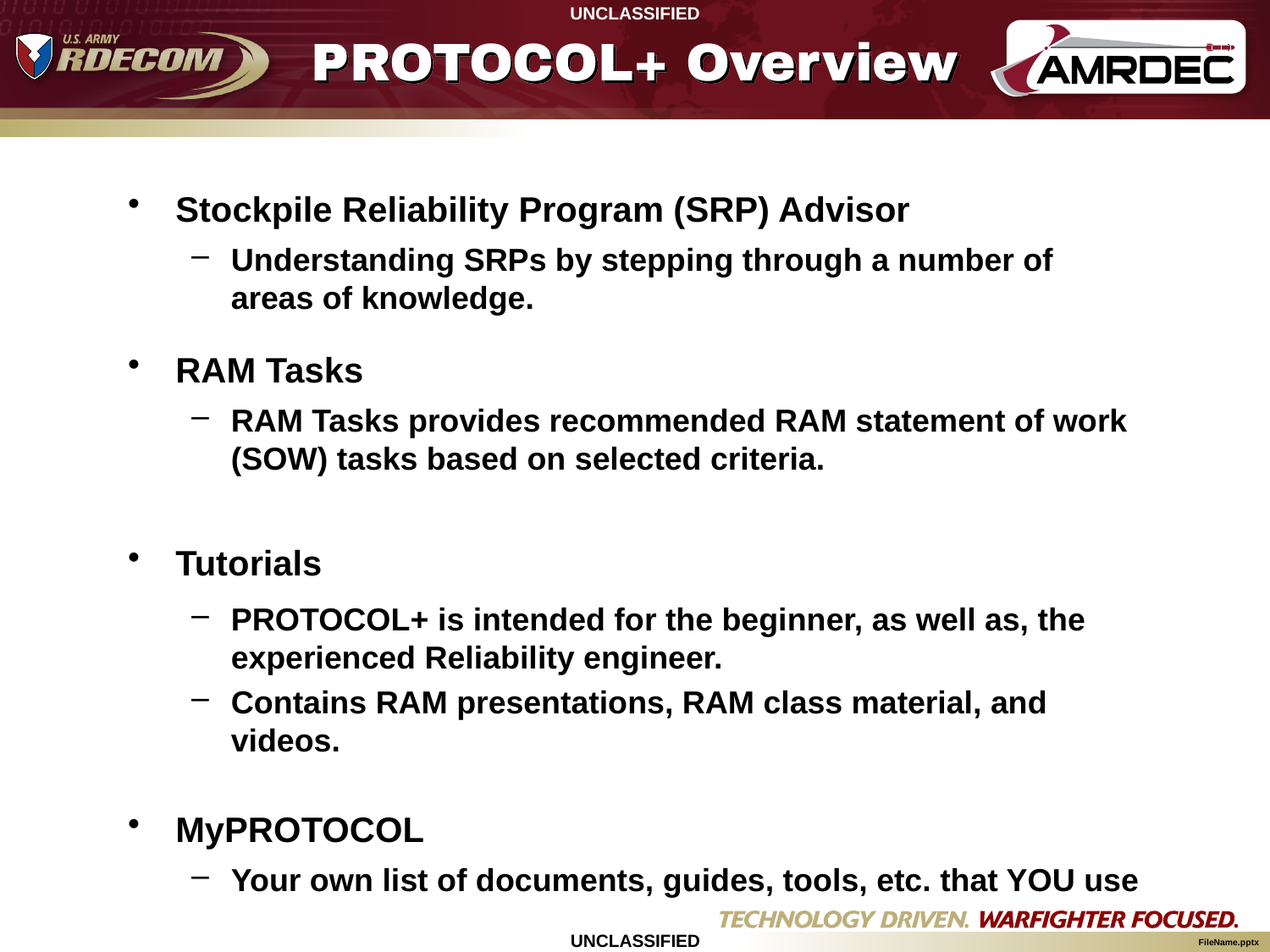

# PROTOCOL+ Overview
Stockpile Reliability Program (SRP) Advisor
Understanding SRPs by stepping through a number of areas of knowledge.
RAM Tasks
RAM Tasks provides recommended RAM statement of work (SOW) tasks based on selected criteria.

Tutorials
PROTOCOL+ is intended for the beginner, as well as, the experienced Reliability engineer.
Contains RAM presentations, RAM class material, and videos.

MyPROTOCOL
Your own list of documents, guides, tools, etc. that YOU use